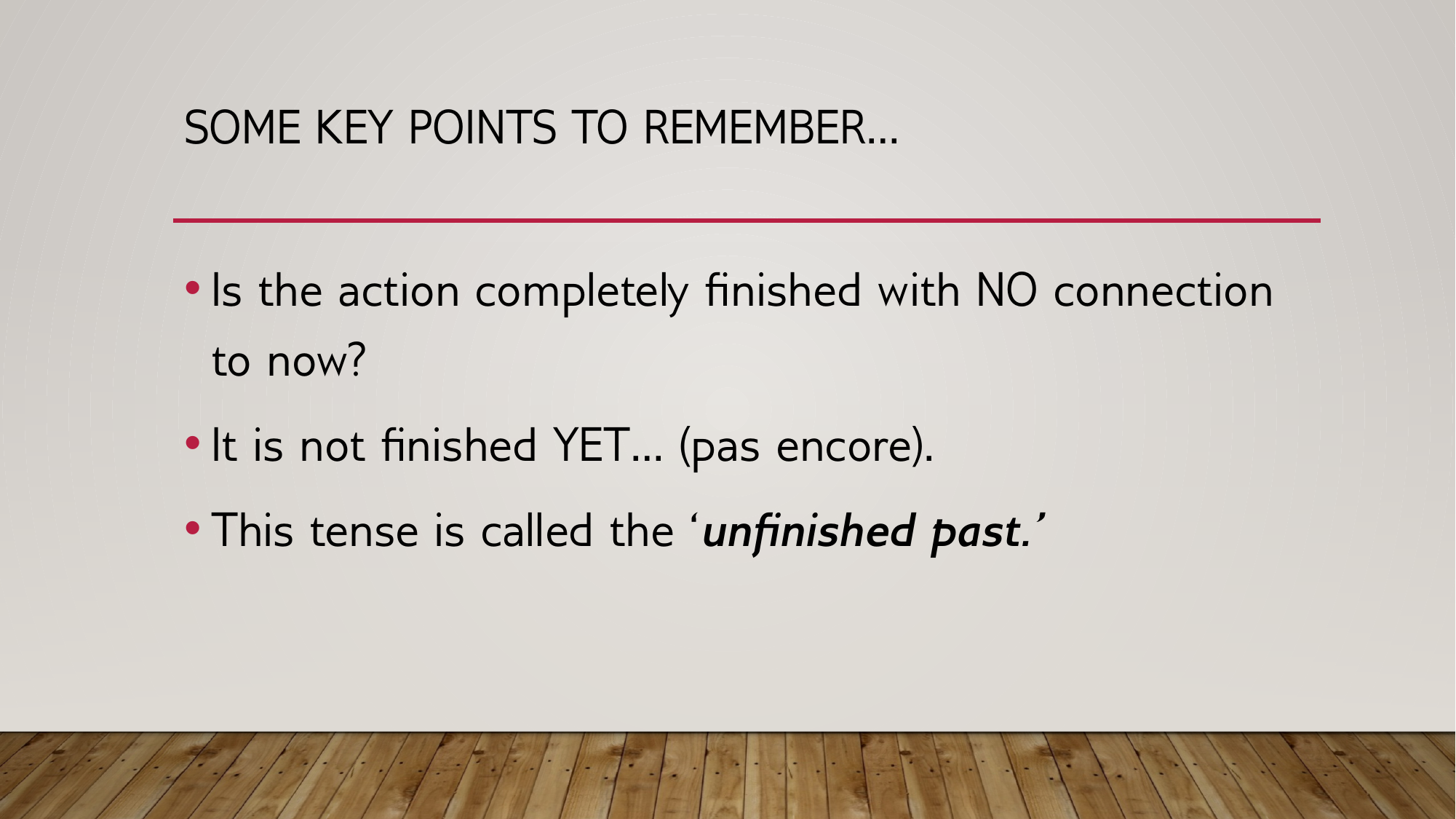

# Some key points to remember…
Is the action completely finished with NO connection to now?
It is not finished YET… (pas encore).
This tense is called the ‘unfinished past.’